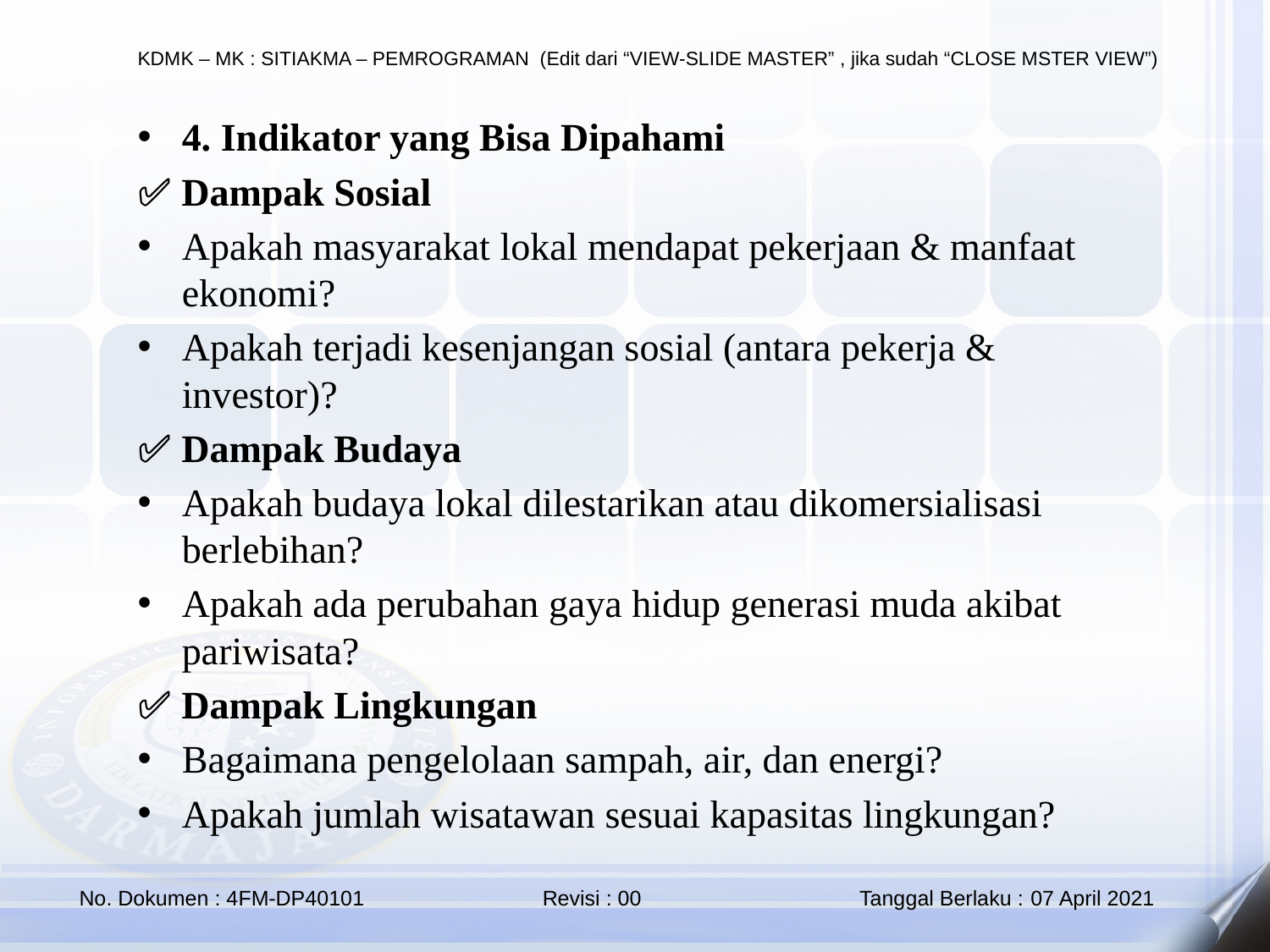

4. Indikator yang Bisa Dipahami
✅ Dampak Sosial
Apakah masyarakat lokal mendapat pekerjaan & manfaat ekonomi?
Apakah terjadi kesenjangan sosial (antara pekerja & investor)?
✅ Dampak Budaya
Apakah budaya lokal dilestarikan atau dikomersialisasi berlebihan?
Apakah ada perubahan gaya hidup generasi muda akibat pariwisata?
✅ Dampak Lingkungan
Bagaimana pengelolaan sampah, air, dan energi?
Apakah jumlah wisatawan sesuai kapasitas lingkungan?